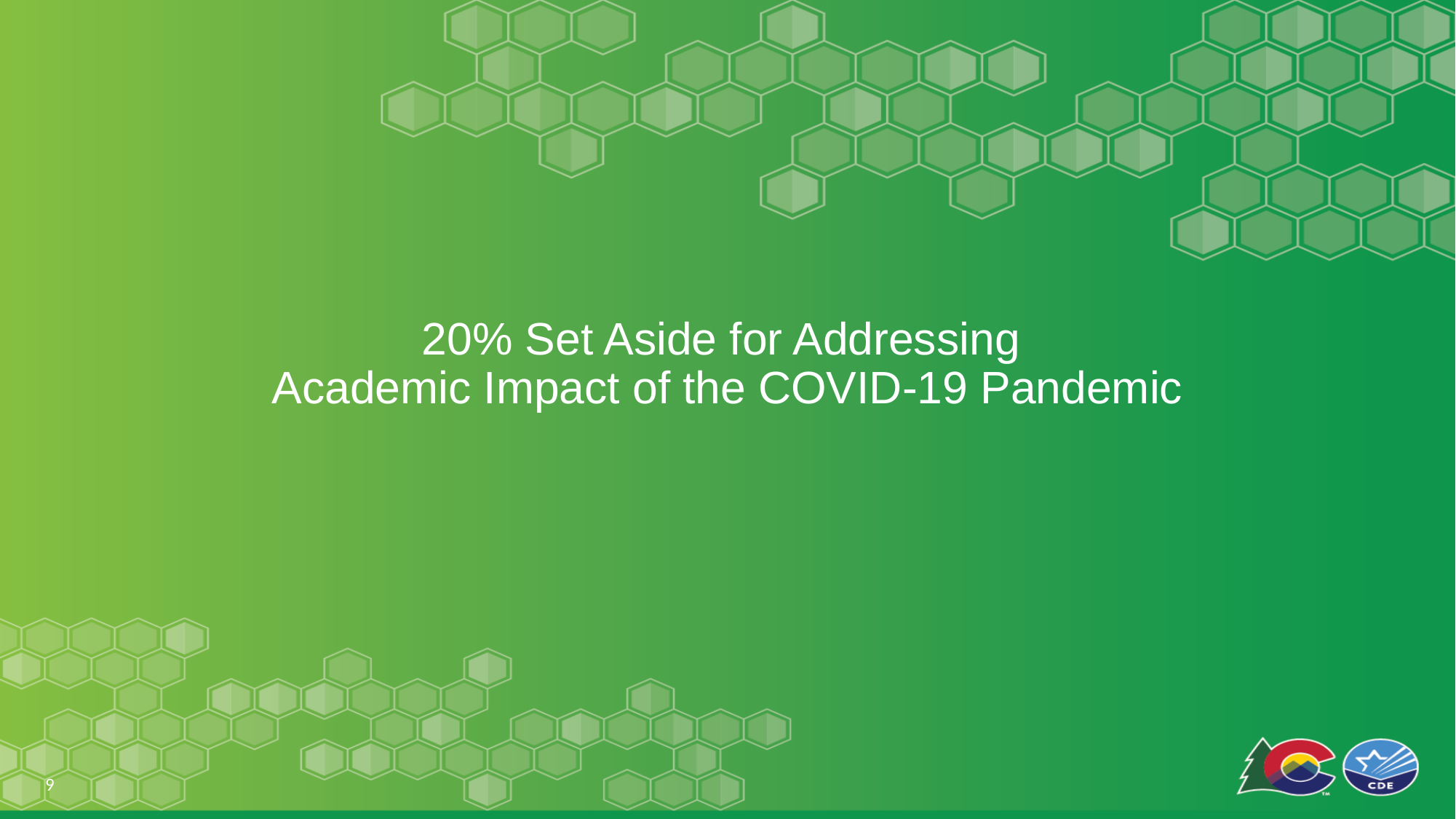

# 20% Set Aside for Addressing Academic Impact of the COVID-19 Pandemic
9